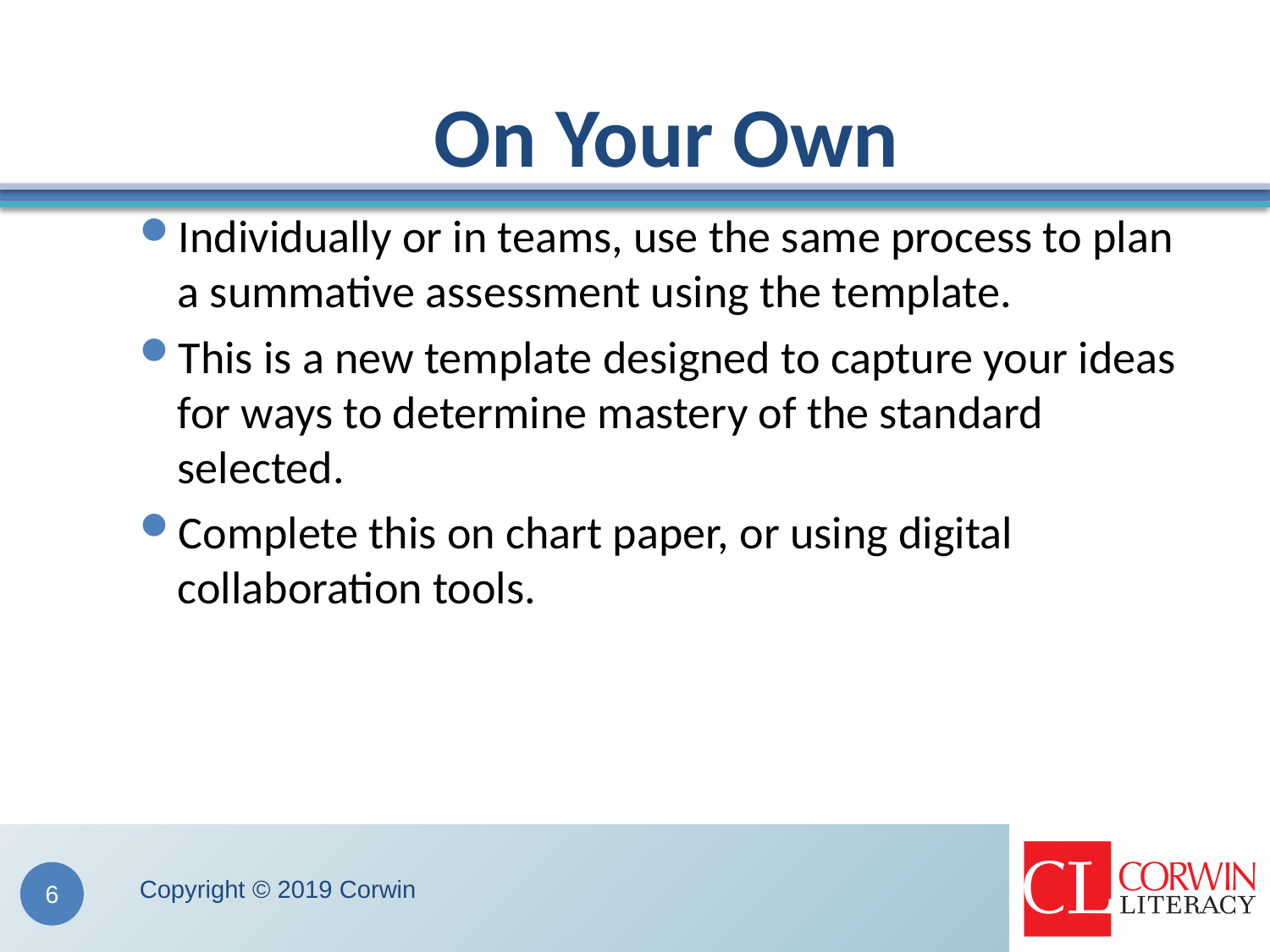

# On Your Own
Individually or in teams, use the same process to plan a summative assessment using the template.
This is a new template designed to capture your ideas for ways to determine mastery of the standard selected.
Complete this on chart paper, or using digital collaboration tools.
Copyright © 2019 Corwin
6